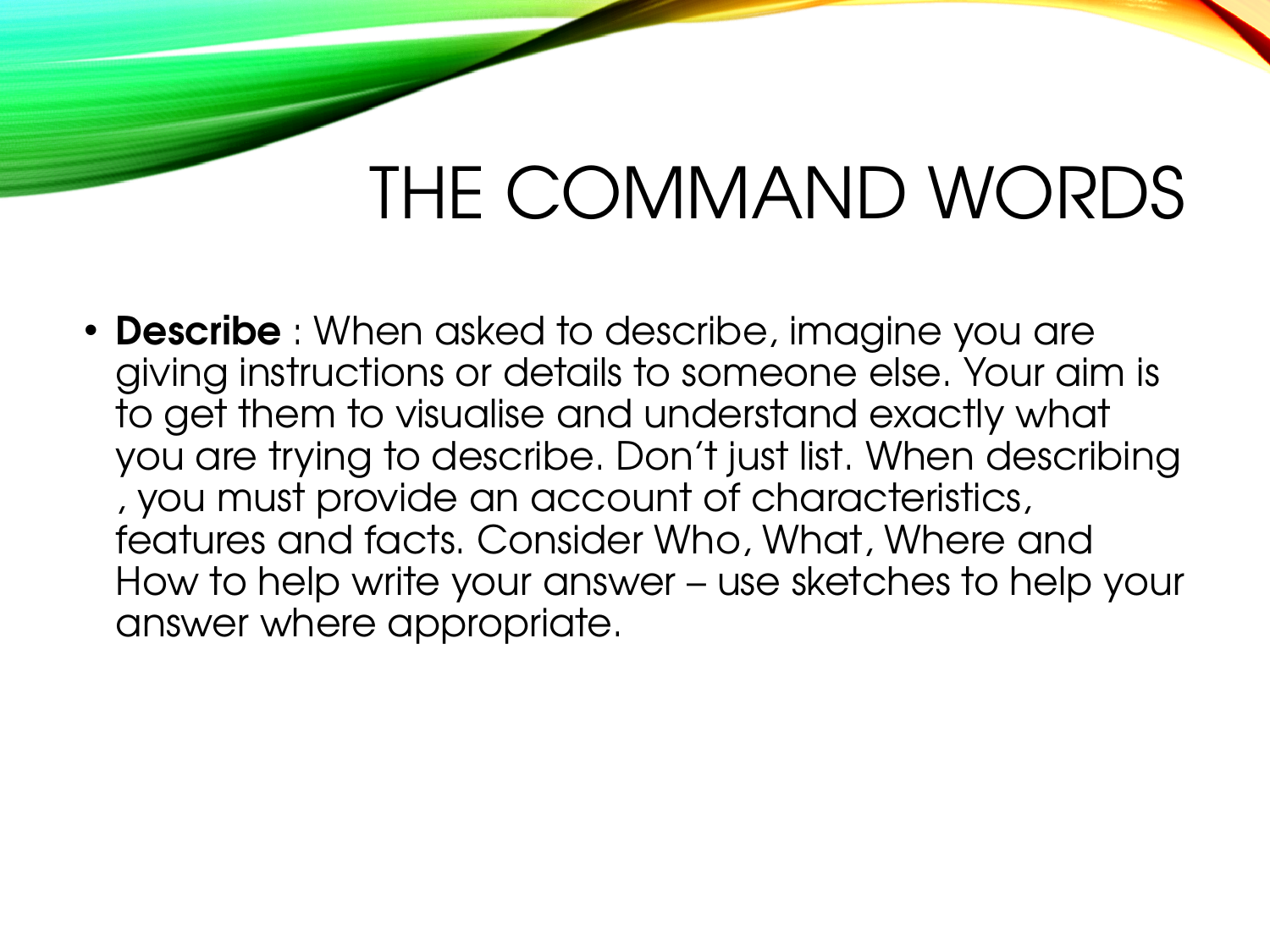

# The command words
Describe : When asked to describe, imagine you are giving instructions or details to someone else. Your aim is to get them to visualise and understand exactly what you are trying to describe. Don’t just list. When describing , you must provide an account of characteristics, features and facts. Consider Who, What, Where and How to help write your answer – use sketches to help your answer where appropriate.